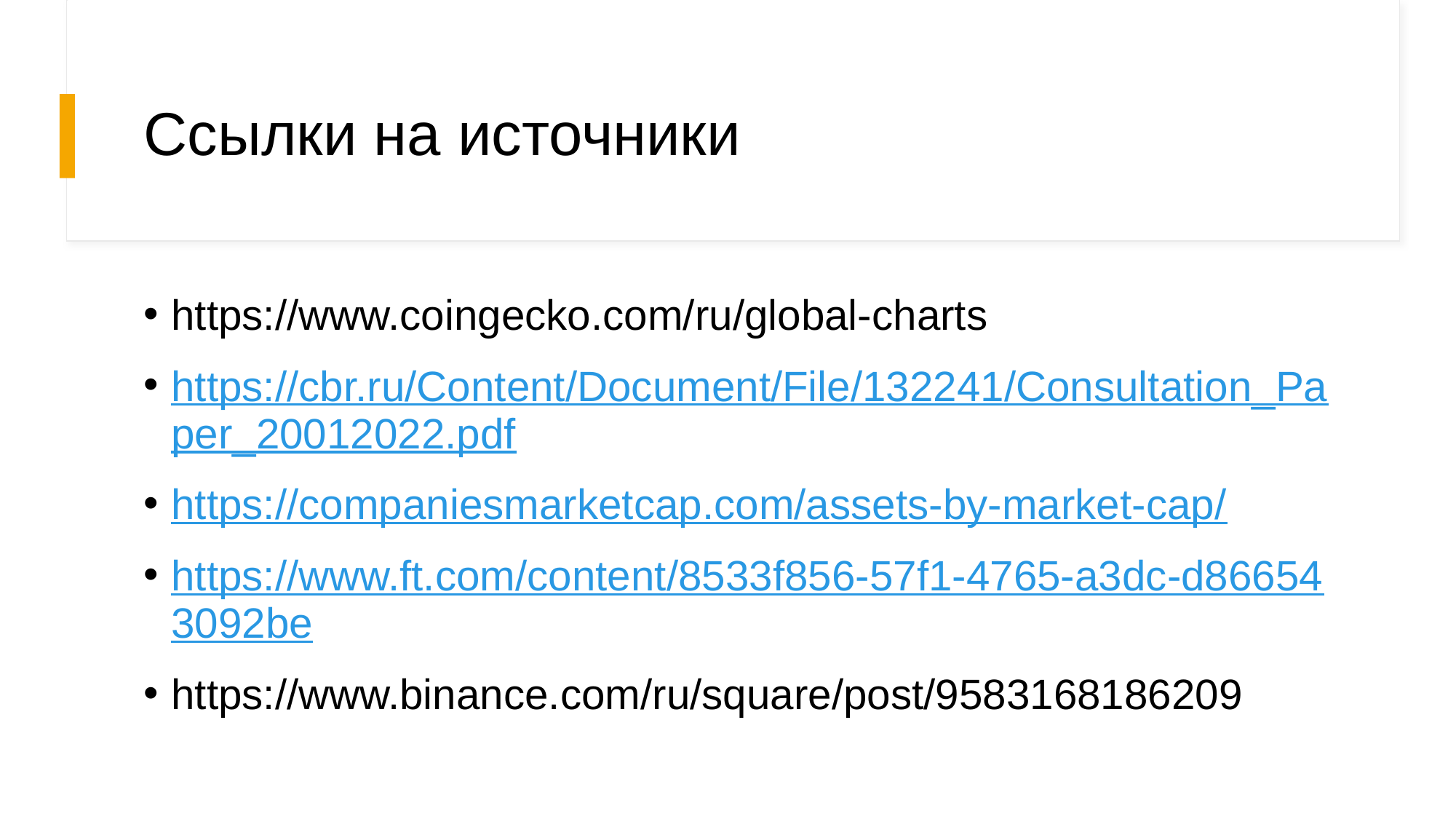

# Ссылки на источники
https://www.coingecko.com/ru/global-charts
https://cbr.ru/Content/Document/File/132241/Consultation_Paper_20012022.pdf
https://companiesmarketcap.com/assets-by-market-cap/
https://www.ft.com/content/8533f856-57f1-4765-a3dc-d866543092be
https://www.binance.com/ru/square/post/9583168186209